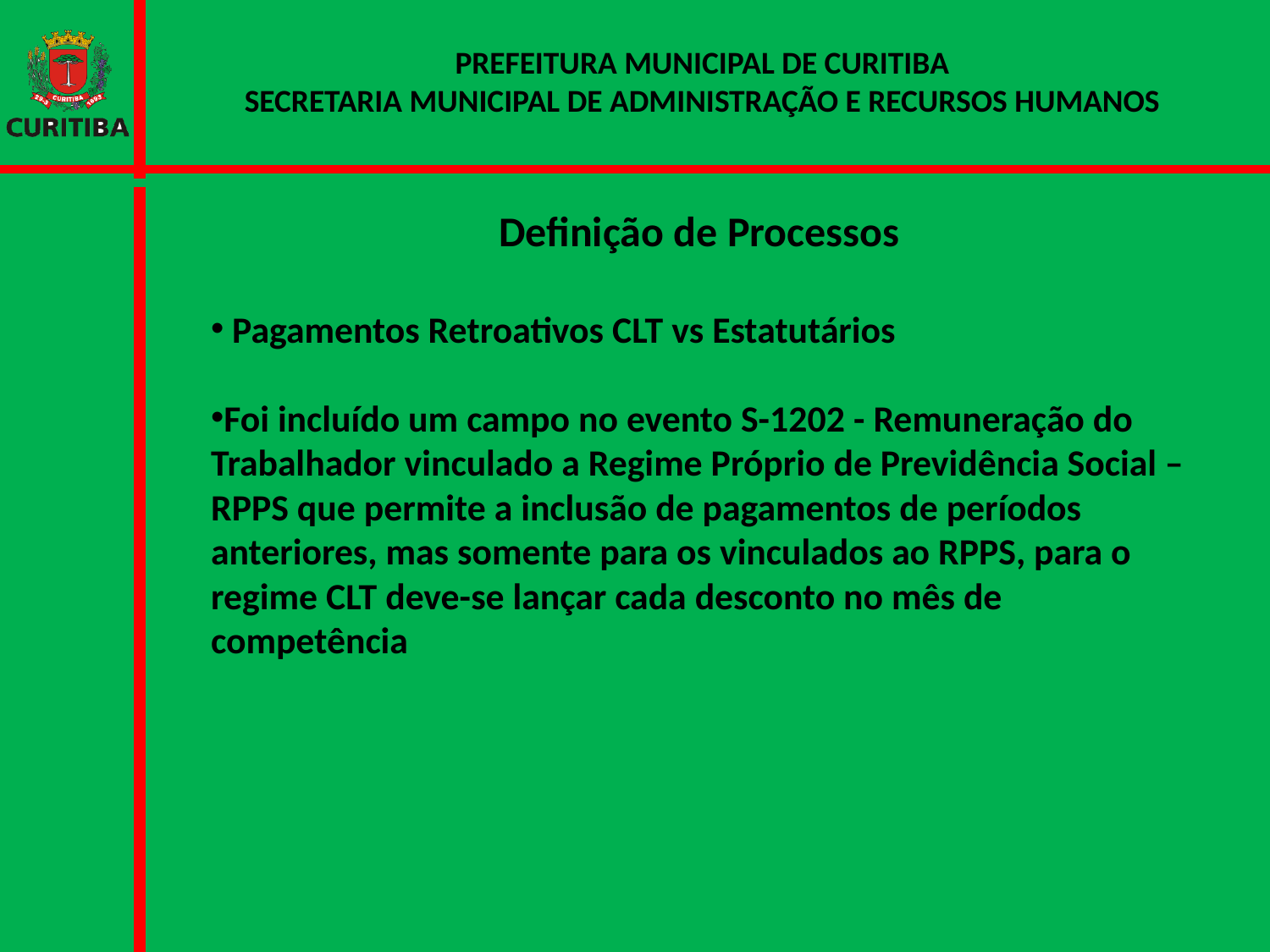

Definição de Processos

 Pagamentos Retroativos CLT vs Estatutários

Foi incluído um campo no evento S-1202 - Remuneração do Trabalhador vinculado a Regime Próprio de Previdência Social – RPPS que permite a inclusão de pagamentos de períodos anteriores, mas somente para os vinculados ao RPPS, para o regime CLT deve-se lançar cada desconto no mês de competência